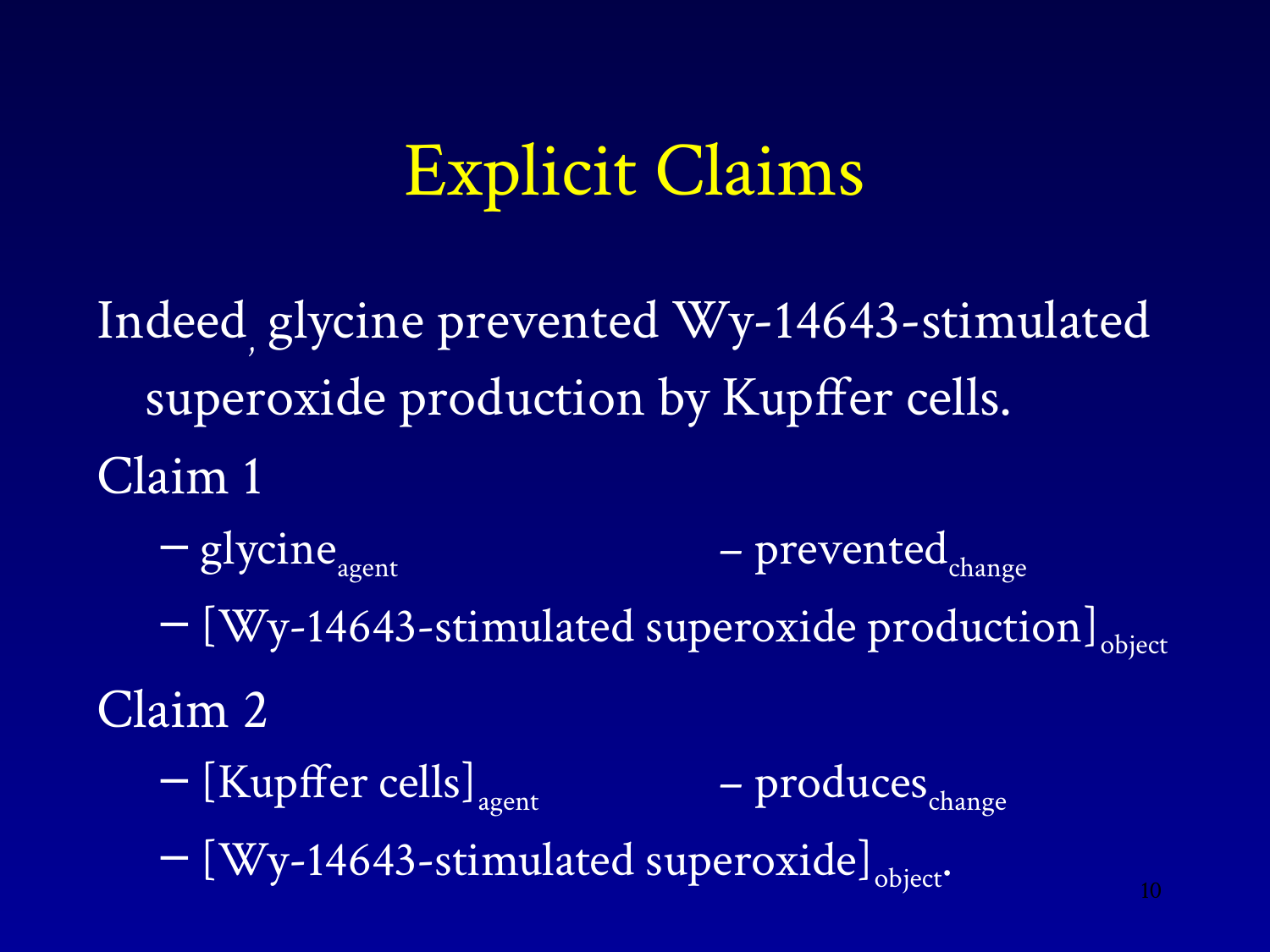

# Explicit Claims
Indeed, glycine prevented Wy-14643-stimulated superoxide production by Kupffer cells.
Claim 1
glycineagent 			 – preventedchange
[Wy-14643-stimulated superoxide production]object
Claim 2
[Kupffer cells]agent 		 – produceschange
[Wy-14643-stimulated superoxide]object.

10